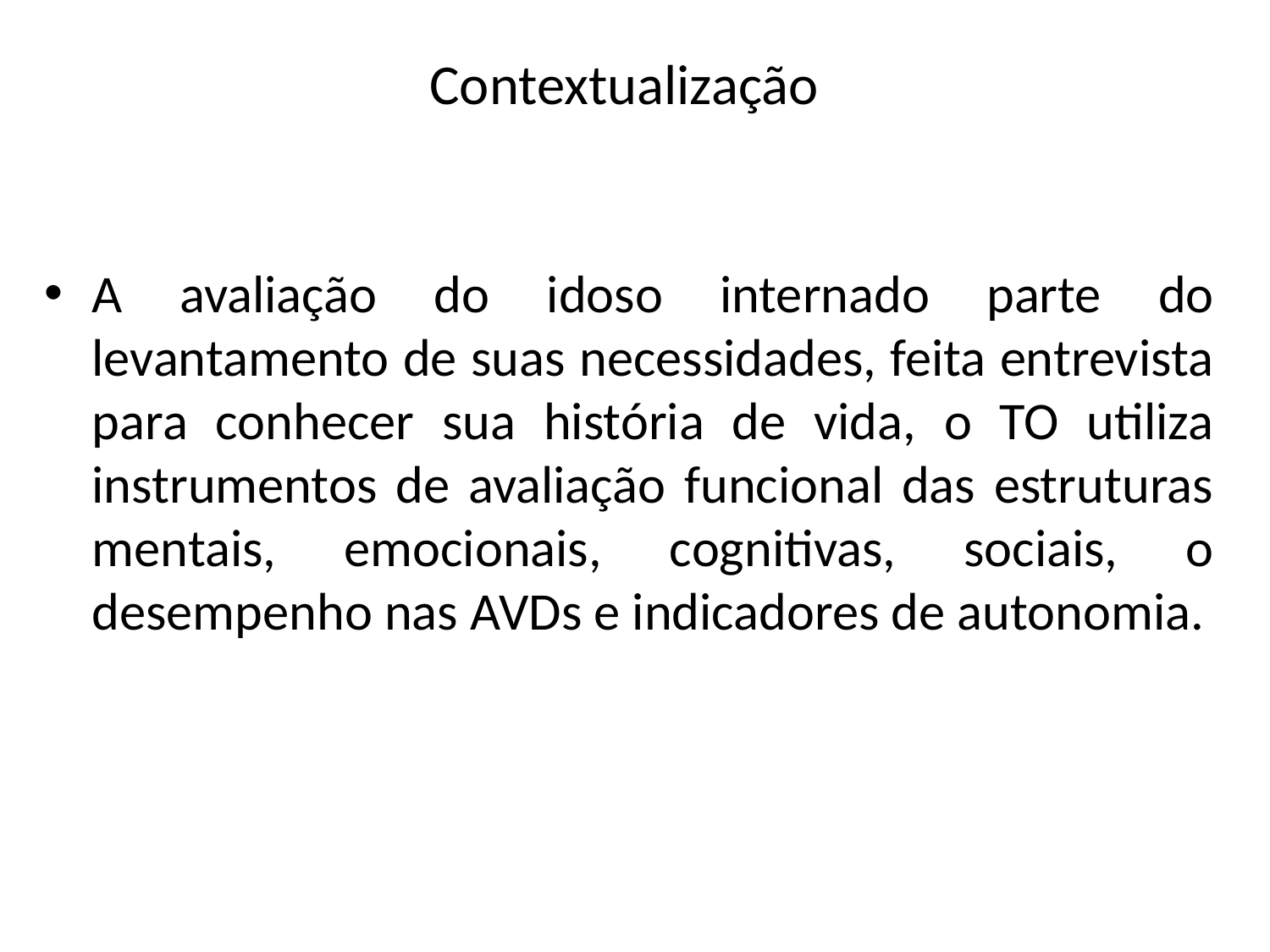

# Contextualização
A avaliação do idoso internado parte do levantamento de suas necessidades, feita entrevista para conhecer sua história de vida, o TO utiliza instrumentos de avaliação funcional das estruturas mentais, emocionais, cognitivas, sociais, o desempenho nas AVDs e indicadores de autonomia.